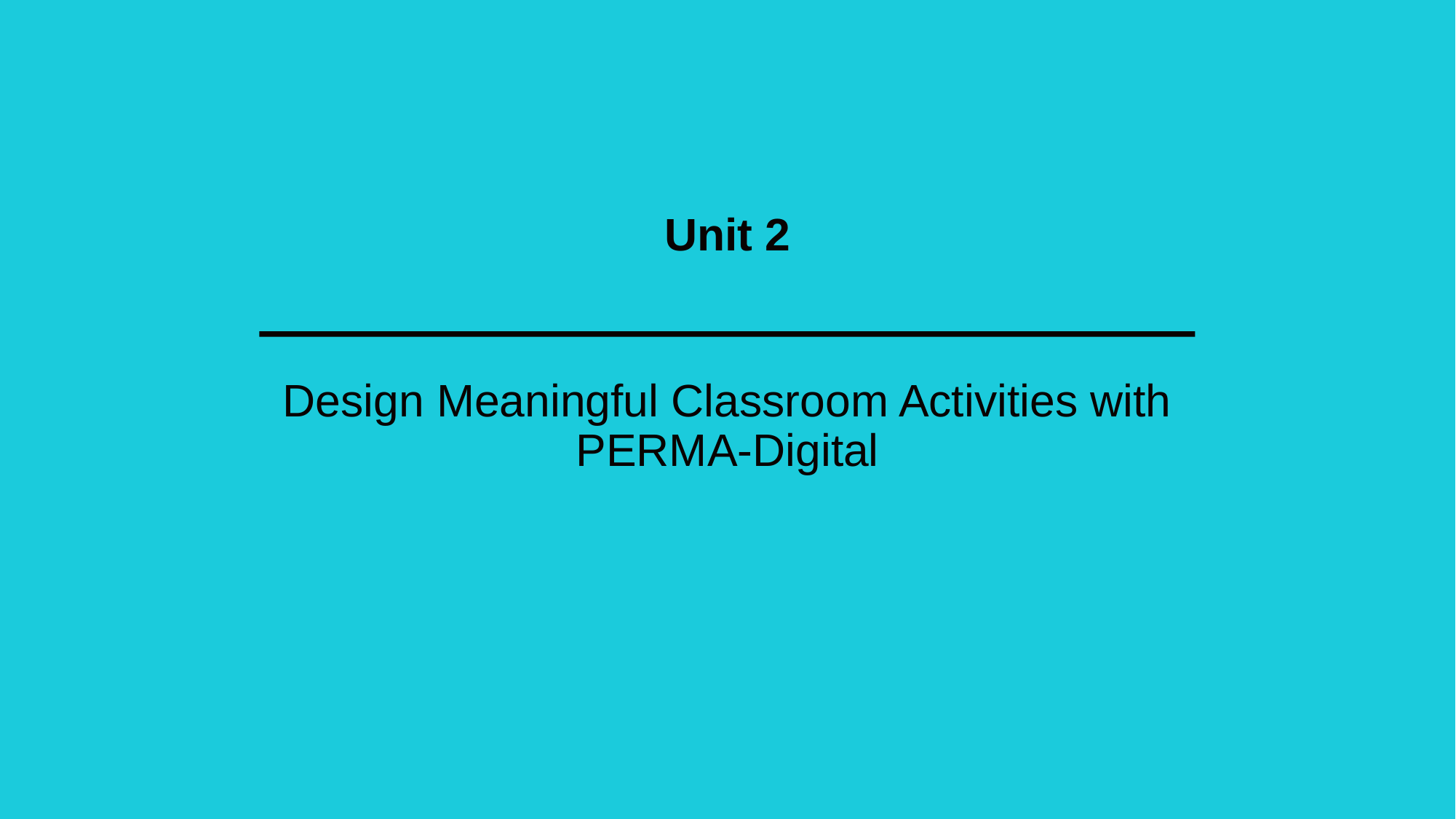

Unit 2
# Design Meaningful Classroom Activities with PERMA-Digital